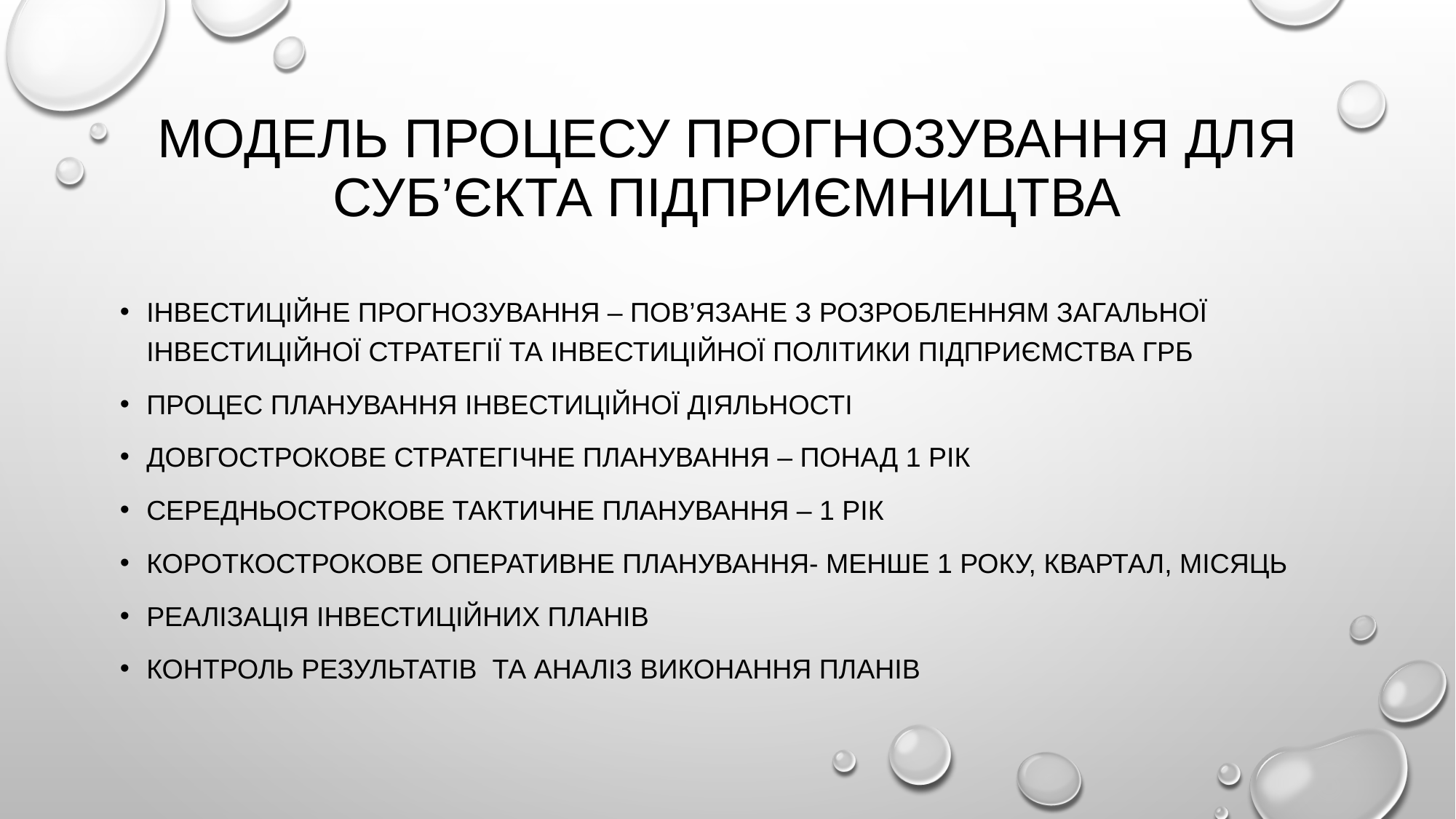

# Модель процесу прогнозування для суб’єкта підприємництва
Інвестиційне прогнозування – пов’язане з розробленням загальної інвестиційної стратегії та інвестиційної політики підприємства грб
Процес планування інвестиційної діяльності
Довгострокове стратегічне планування – понад 1 рік
Середньострокове тактичне планування – 1 рік
Короткострокове оперативне планування- менше 1 року, квартал, місяць
Реалізація інвестиційних планів
Контроль результатів  та аналіз виконання планів